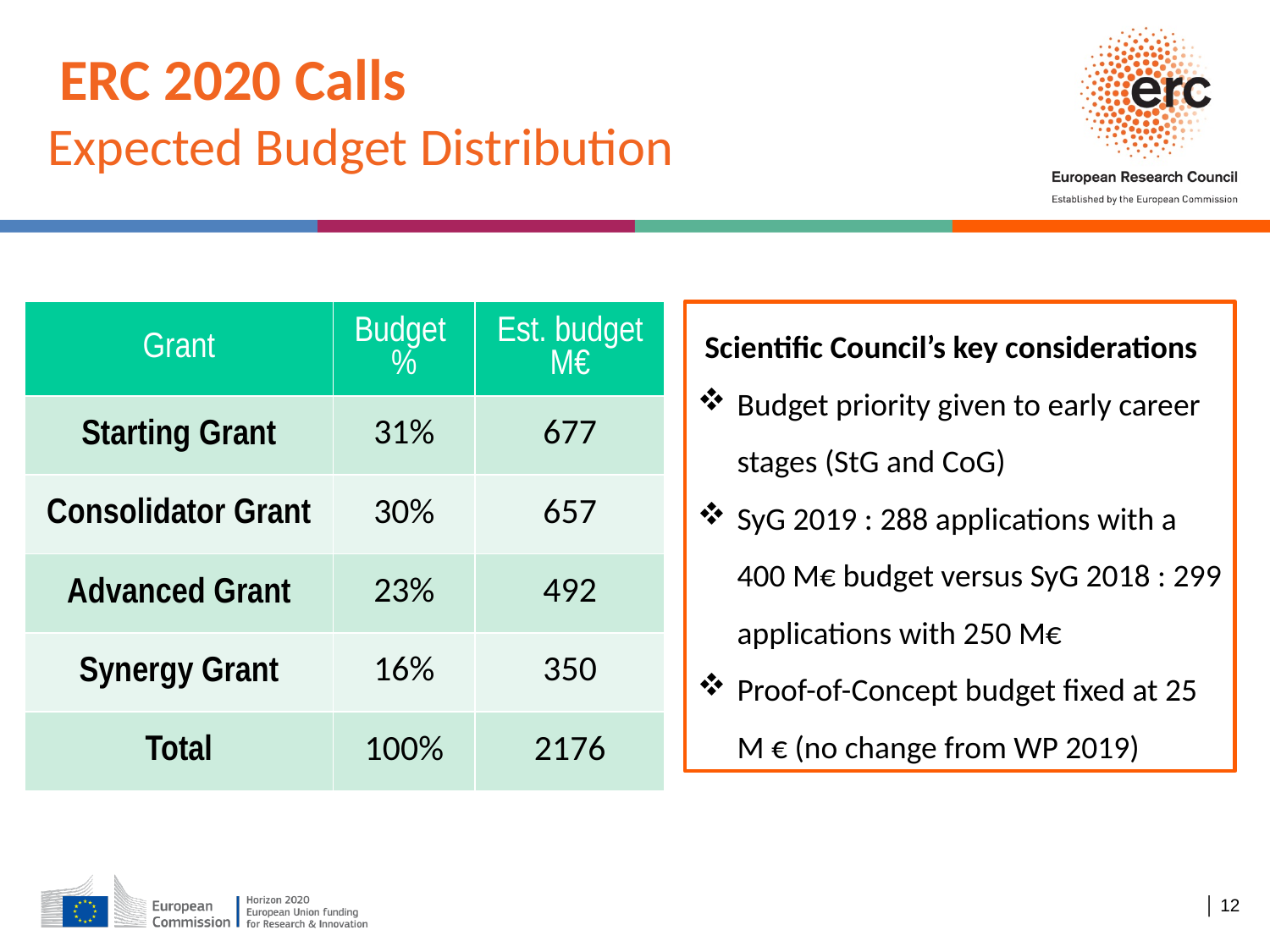

ERC 2020 Calls
Expected Budget Distribution
 Scientific Council’s key considerations
Budget priority given to early career stages (StG and CoG)
SyG 2019 : 288 applications with a 400 M€ budget versus SyG 2018 : 299 applications with 250 M€
Proof-of-Concept budget fixed at 25 M € (no change from WP 2019)
| Grant | Budget % | Est. budget M€ |
| --- | --- | --- |
| Starting Grant | 31% | 677 |
| Consolidator Grant | 30% | 657 |
| Advanced Grant | 23% | 492 |
| Synergy Grant | 16% | 350 |
| Total | 100% | 2176 |